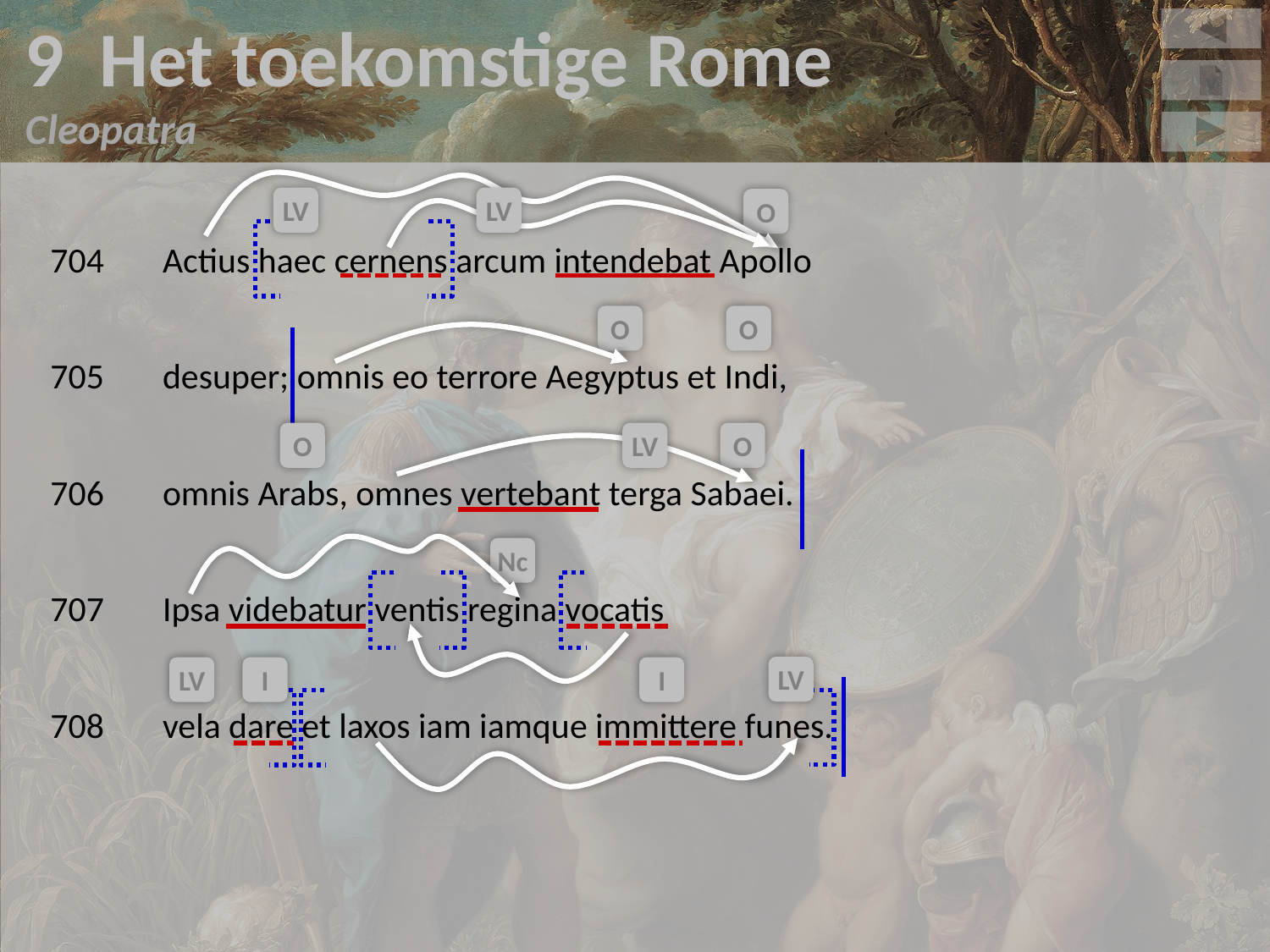

9  Het toekomstige Rome
Cleopatra

v

704	Actius haec cernens arcum intendebat Apollo
705	desuper; omnis eo terrore Aegyptus et Indi,
706	omnis Arabs, omnes vertebant terga Sabaei.
707	Ipsa videbatur ventis regina vocatis
708	vela dare et laxos iam iamque immittere funes.

LV
LV
O

O
O

O
LV
O

Nc

LV
LV
I
I